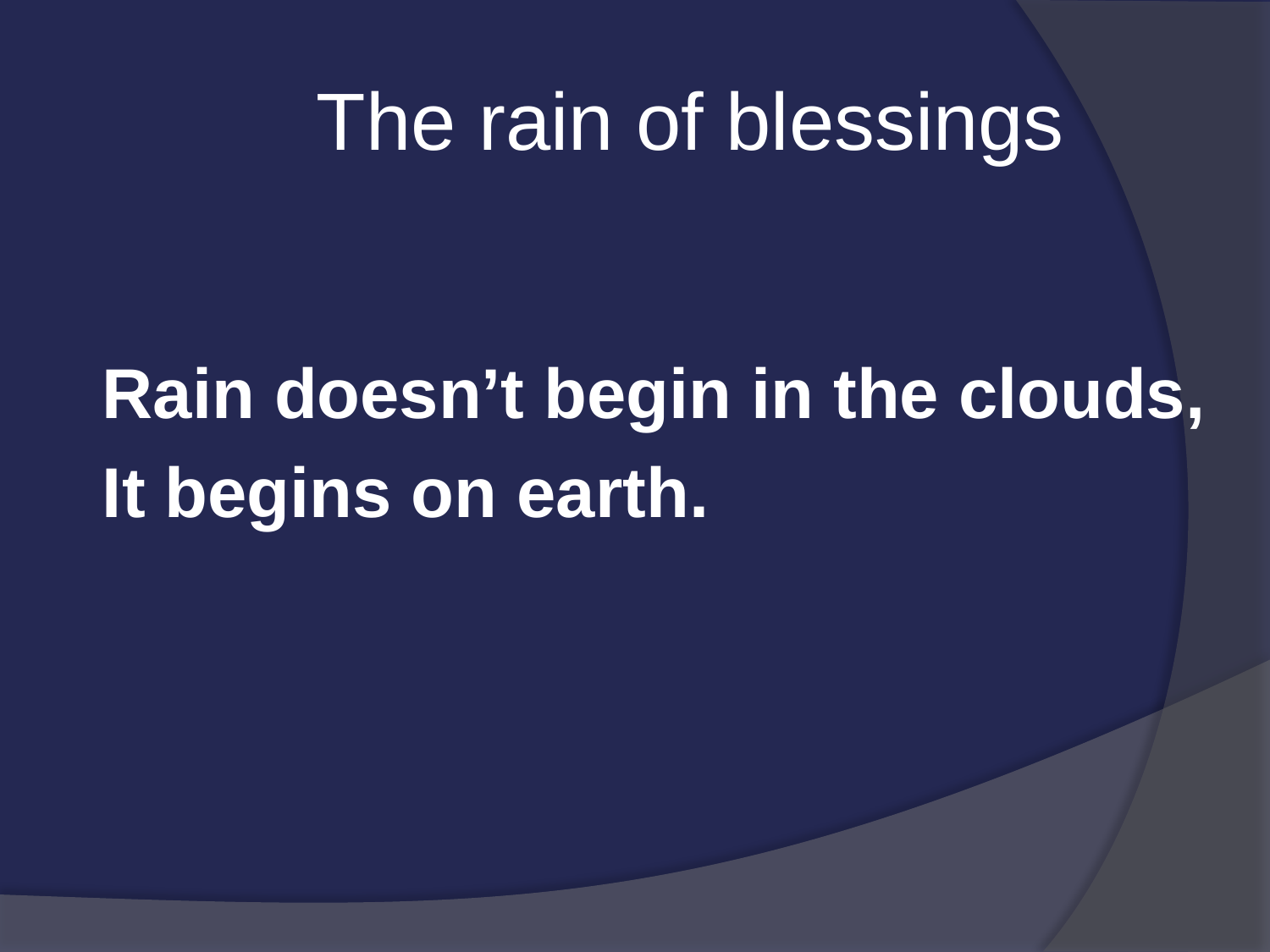

# The rain of blessings

Rain doesn’t begin in the clouds,
It begins on earth.